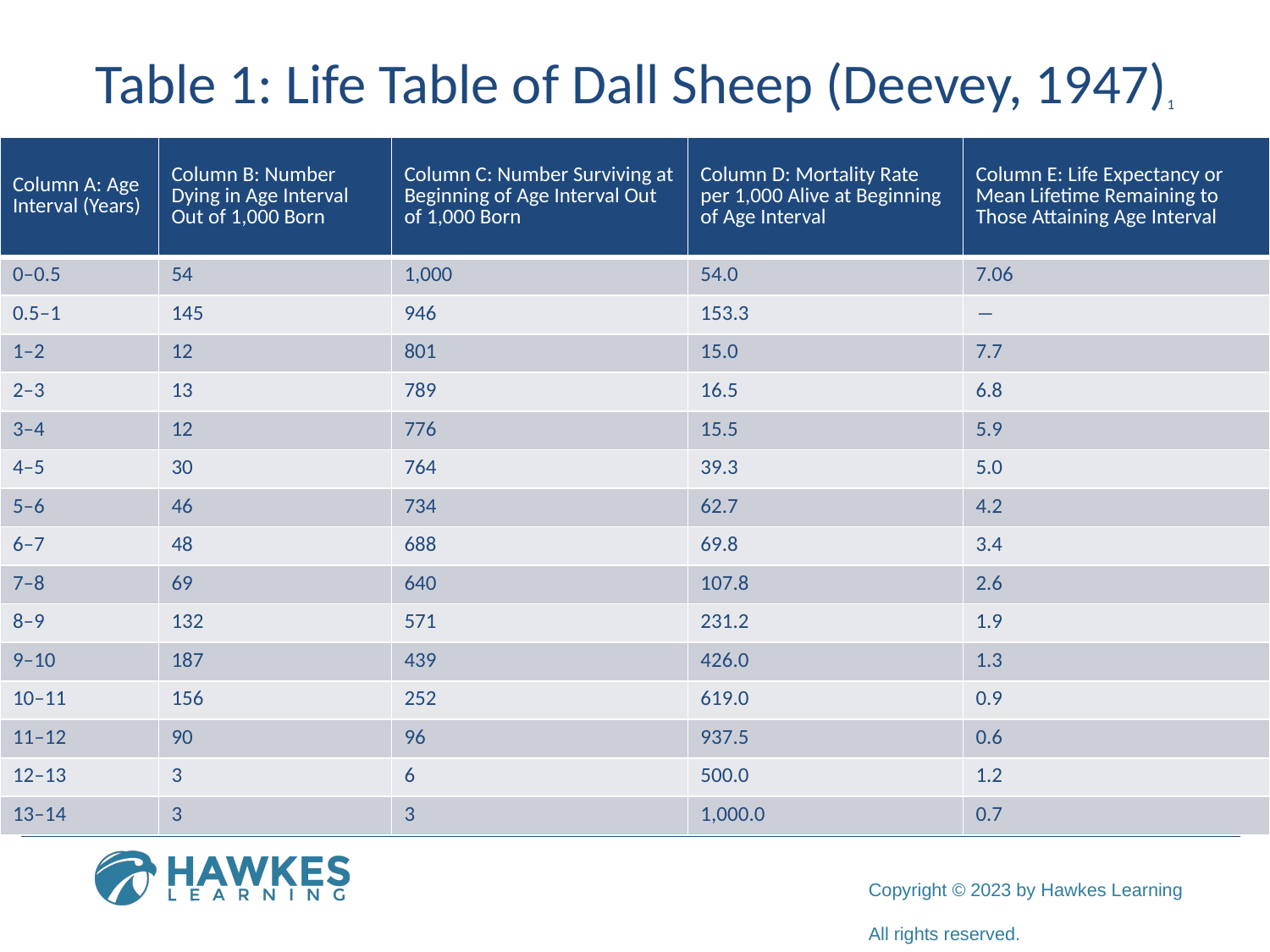

# Table 1: Life Table of Dall Sheep (Deevey, 1947)1
| Column A: Age Interval (Years) | Column B: Number Dying in Age Interval Out of 1,000 Born | Column C: Number Surviving at Beginning of Age Interval Out of 1,000 Born | Column D: Mortality Rate per 1,000 Alive at Beginning of Age Interval | Column E: Life Expectancy or Mean Lifetime Remaining to Those Attaining Age Interval |
| --- | --- | --- | --- | --- |
| 0–0.5 | 54 | 1,000 | 54.0 | 7.06 |
| 0.5–1 | 145 | 946 | 153.3 | ― |
| 1–2 | 12 | 801 | 15.0 | 7.7 |
| 2–3 | 13 | 789 | 16.5 | 6.8 |
| 3–4 | 12 | 776 | 15.5 | 5.9 |
| 4–5 | 30 | 764 | 39.3 | 5.0 |
| 5–6 | 46 | 734 | 62.7 | 4.2 |
| 6–7 | 48 | 688 | 69.8 | 3.4 |
| 7–8 | 69 | 640 | 107.8 | 2.6 |
| 8–9 | 132 | 571 | 231.2 | 1.9 |
| 9–10 | 187 | 439 | 426.0 | 1.3 |
| 10–11 | 156 | 252 | 619.0 | 0.9 |
| 11–12 | 90 | 96 | 937.5 | 0.6 |
| 12–13 | 3 | 6 | 500.0 | 1.2 |
| 13–14 | 3 | 3 | 1,000.0 | 0.7 |